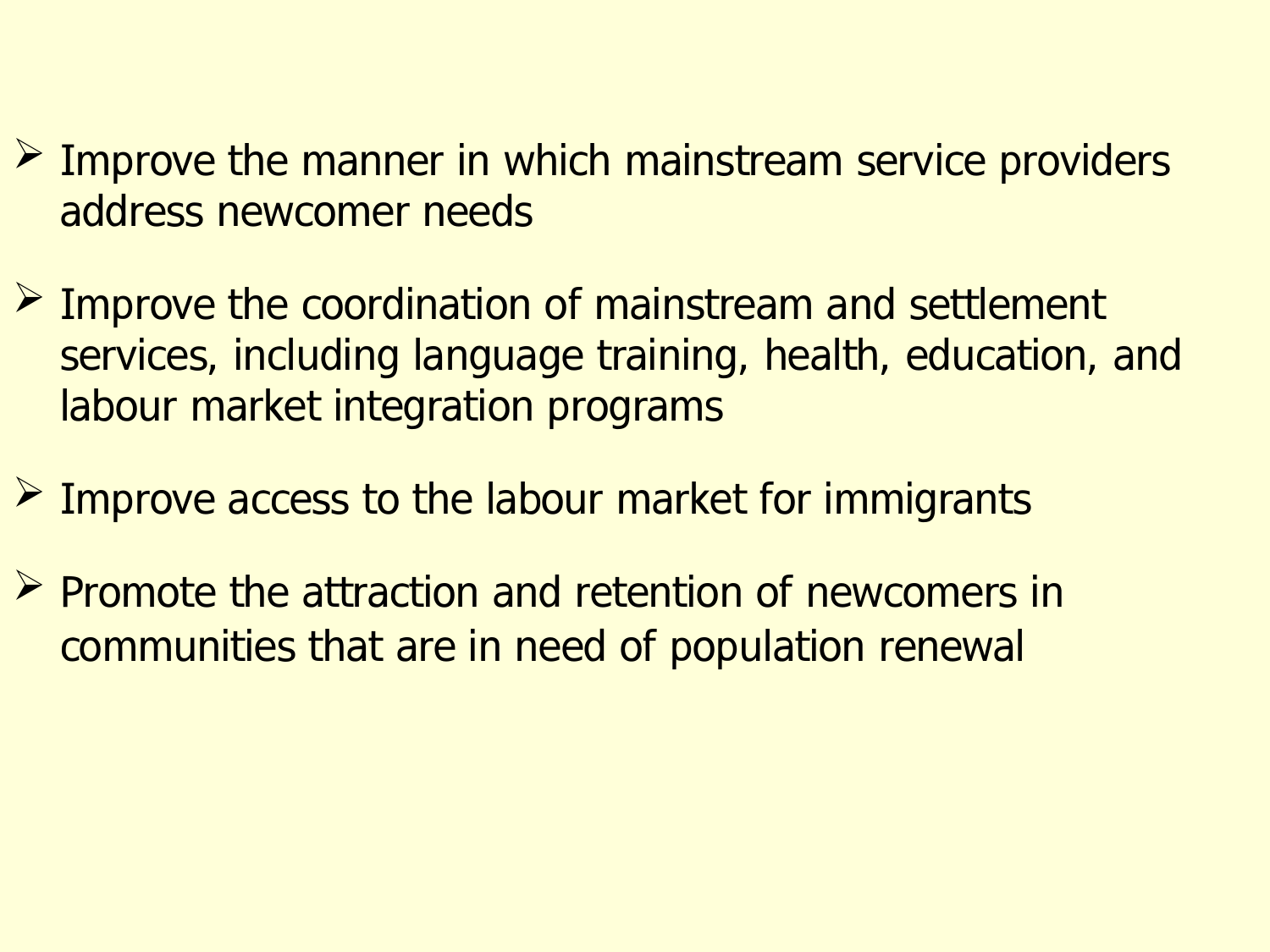

Improve the manner in which mainstream service providers address newcomer needs
Improve the coordination of mainstream and settlement services, including language training, health, education, and labour market integration programs
Improve access to the labour market for immigrants
Promote the attraction and retention of newcomers in communities that are in need of population renewal